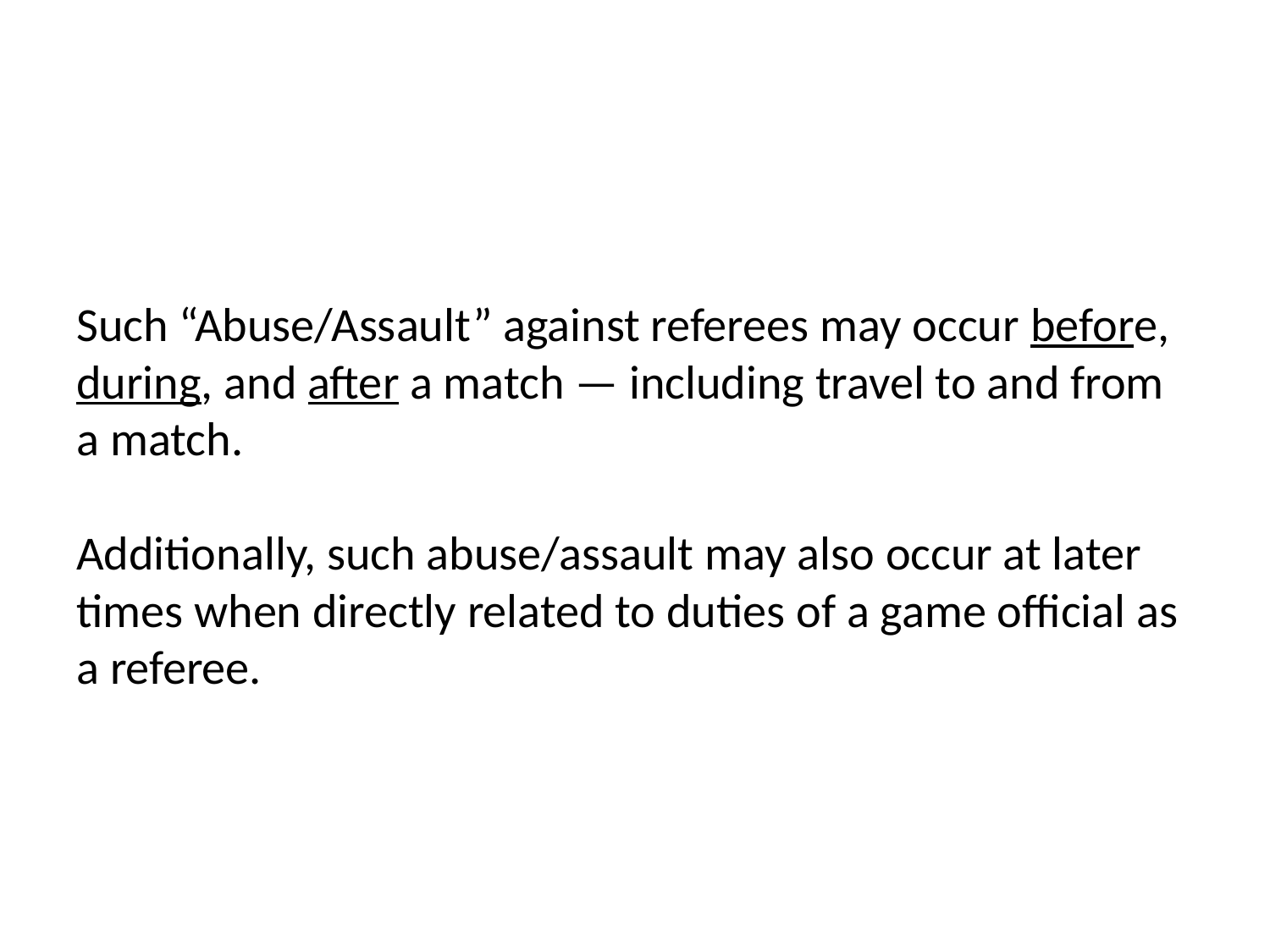

Such “Abuse/Assault” against referees may occur before, during, and after a match — including travel to and from a match.

Additionally, such abuse/assault may also occur at later times when directly related to duties of a game official as a referee.